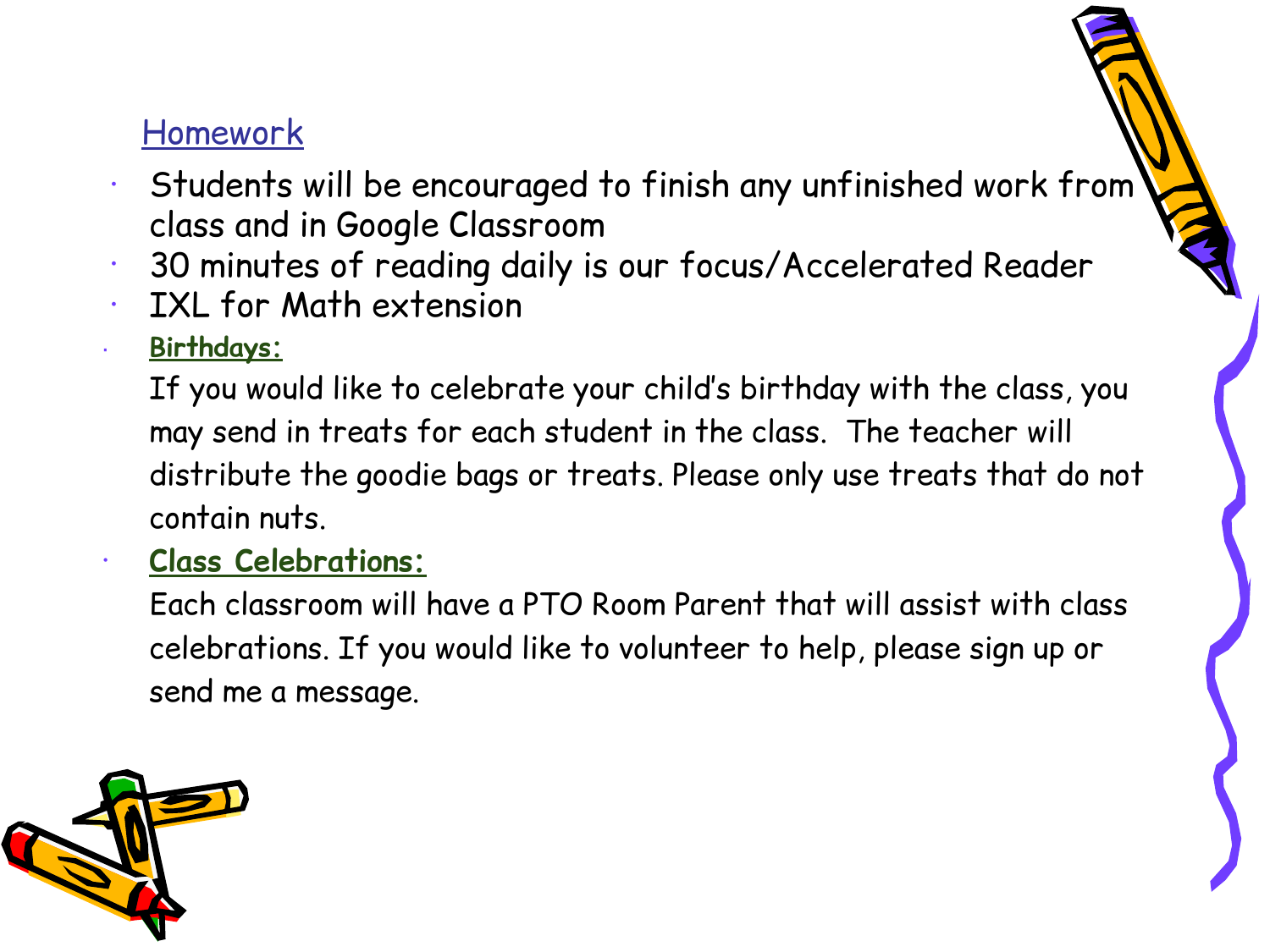

# Homework
Students will be encouraged to finish any unfinished work from class and in Google Classroom
30 minutes of reading daily is our focus/Accelerated Reader
IXL for Math extension
Birthdays:
If you would like to celebrate your child’s birthday with the class, you may send in treats for each student in the class.  The teacher will distribute the goodie bags or treats. Please only use treats that do not contain nuts.
Class Celebrations:
Each classroom will have a PTO Room Parent that will assist with class celebrations. If you would like to volunteer to help, please sign up or send me a message.